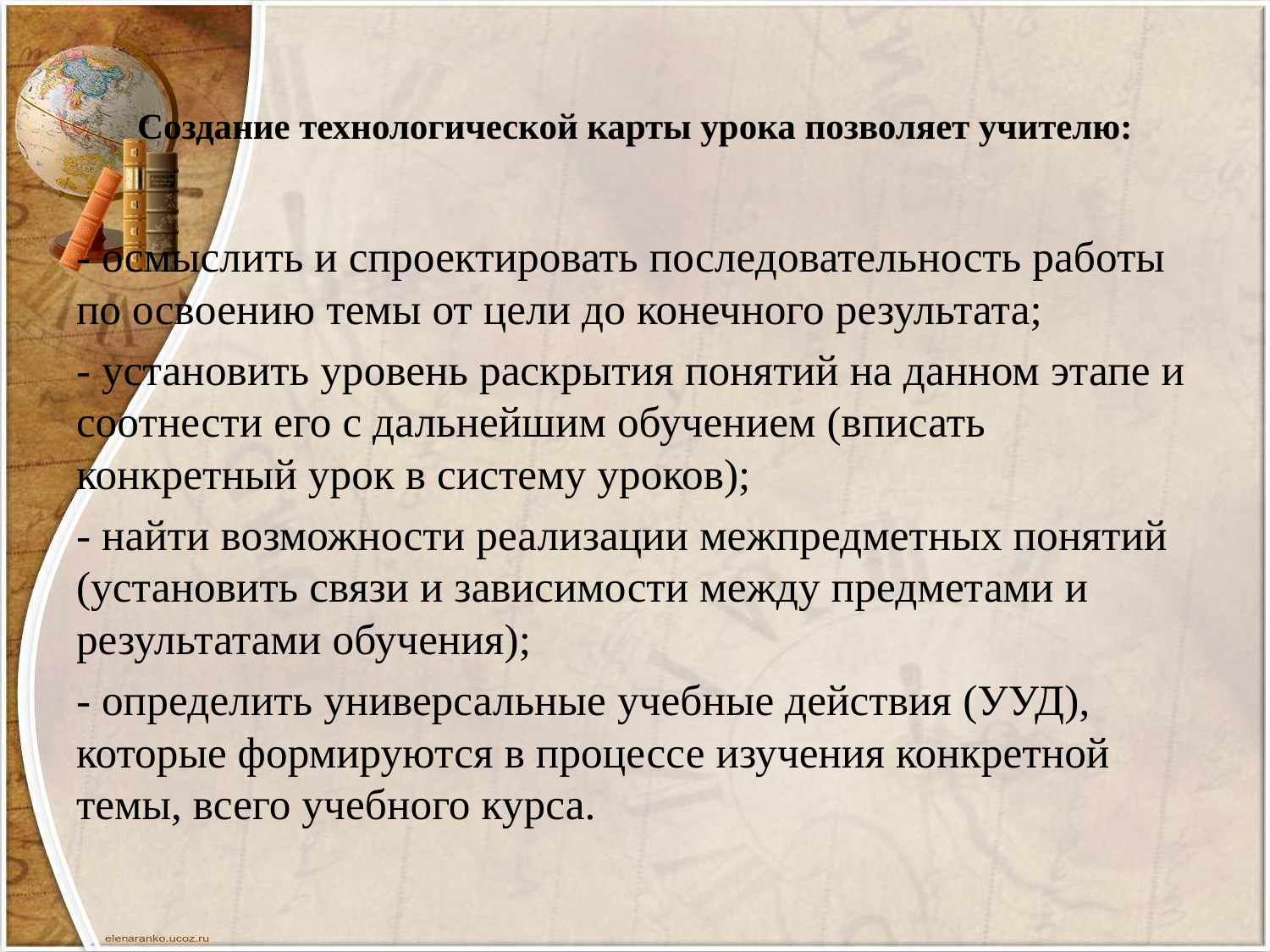

# Создание технологической карты урока позволяет учителю:
- осмыслить и спроектировать последовательность работы по освоению темы от цели до конечного результата;
- установить уровень раскрытия понятий на данном этапе и соотнести его с дальнейшим обучением (вписать конкретный урок в систему уроков);
- найти возможности реализации межпредметных понятий (установить связи и зависимости между предметами и результатами обучения);
- определить универсальные учебные действия (УУД), которые формируются в процессе изучения конкретной темы, всего учебного курса.